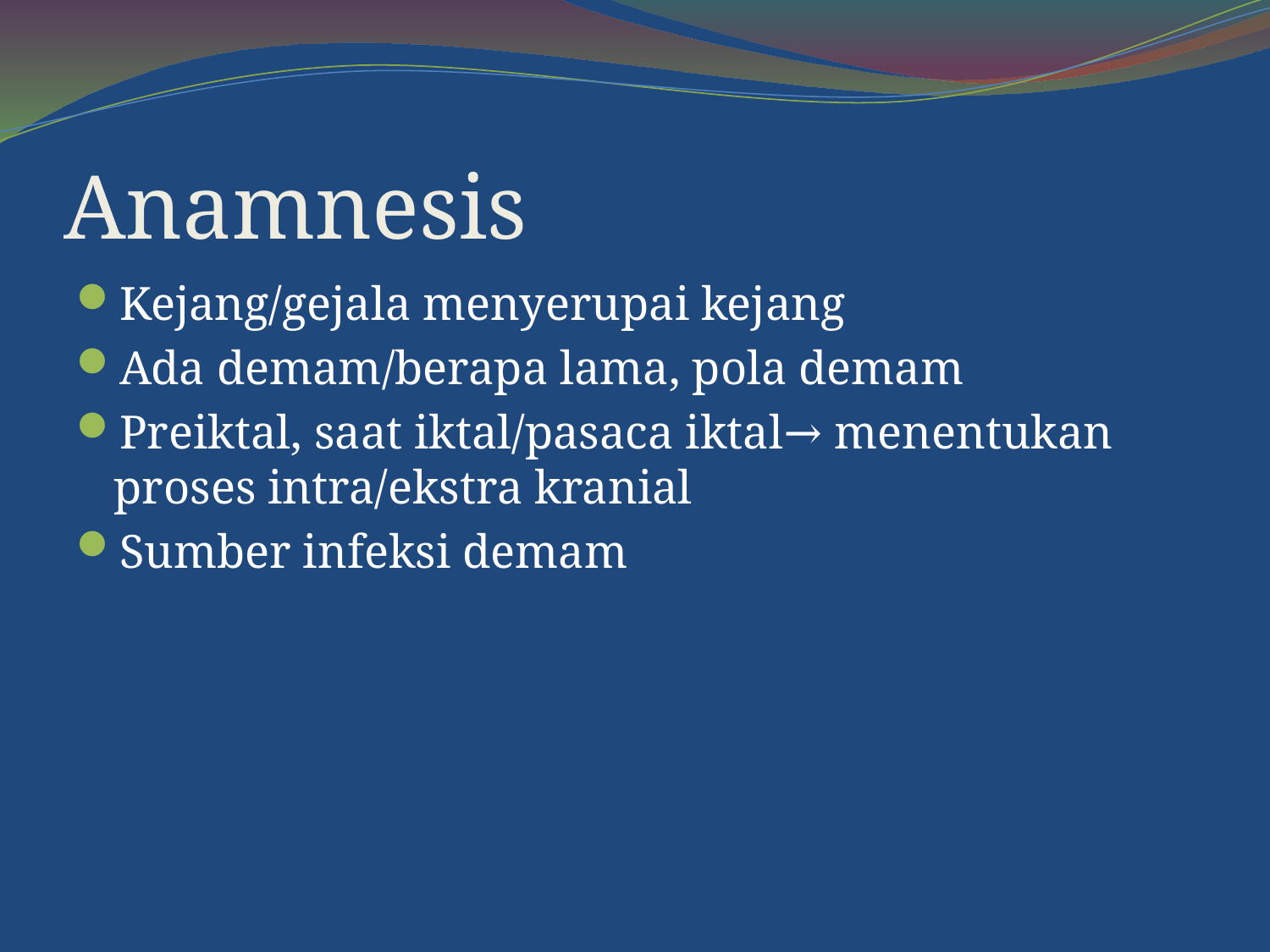

# Anamnesis
Kejang/gejala menyerupai kejang
Ada demam/berapa lama, pola demam
Preiktal, saat iktal/pasaca iktal→ menentukan proses intra/ekstra kranial
Sumber infeksi demam